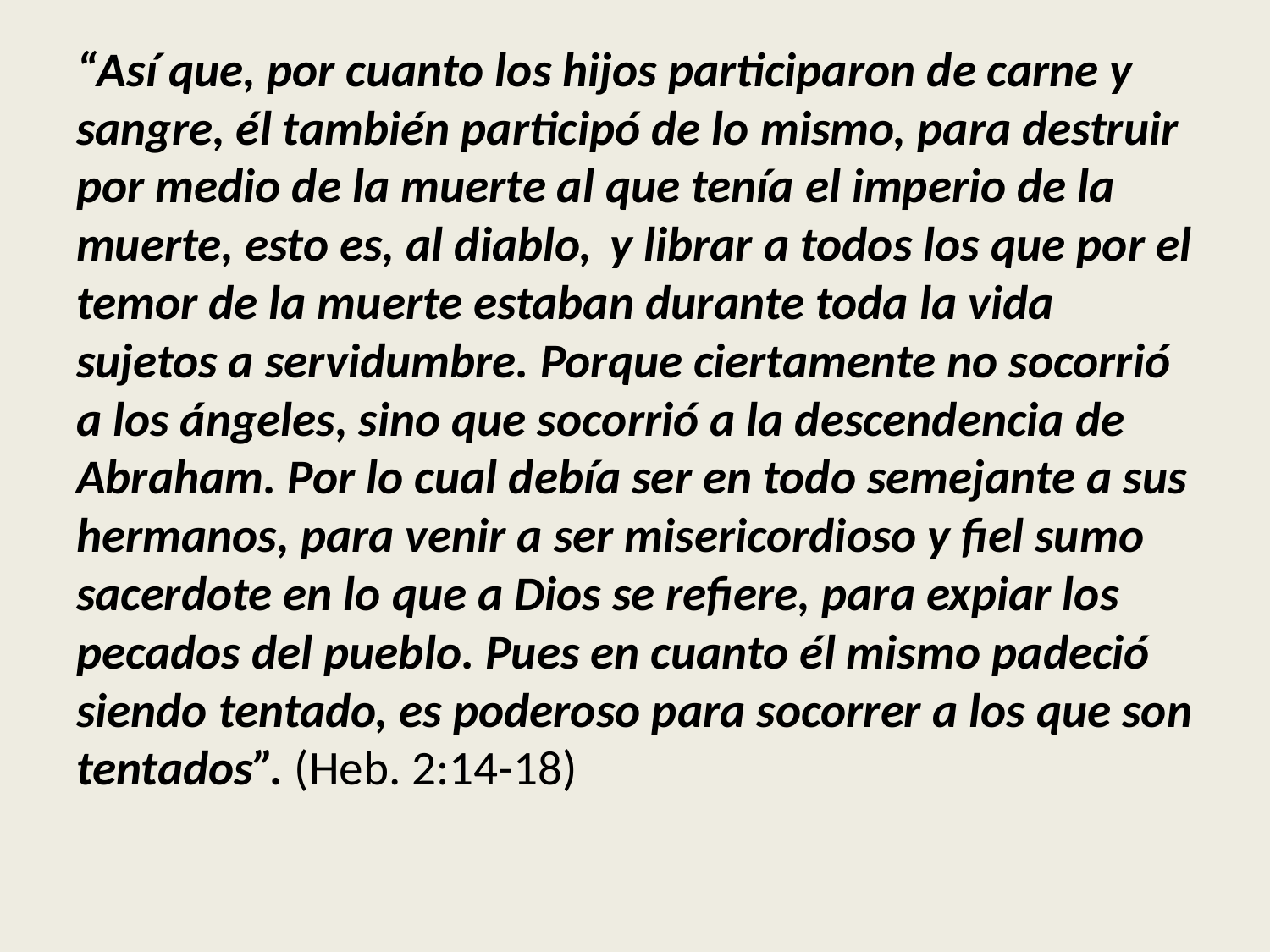

“Así que, por cuanto los hijos participaron de carne y sangre, él también participó de lo mismo, para destruir por medio de la muerte al que tenía el imperio de la muerte, esto es, al diablo,  y librar a todos los que por el temor de la muerte estaban durante toda la vida sujetos a servidumbre. Porque ciertamente no socorrió a los ángeles, sino que socorrió a la descendencia de Abraham. Por lo cual debía ser en todo semejante a sus hermanos, para venir a ser misericordioso y fiel sumo sacerdote en lo que a Dios se refiere, para expiar los pecados del pueblo. Pues en cuanto él mismo padeció siendo tentado, es poderoso para socorrer a los que son tentados”. (Heb. 2:14-18)

#